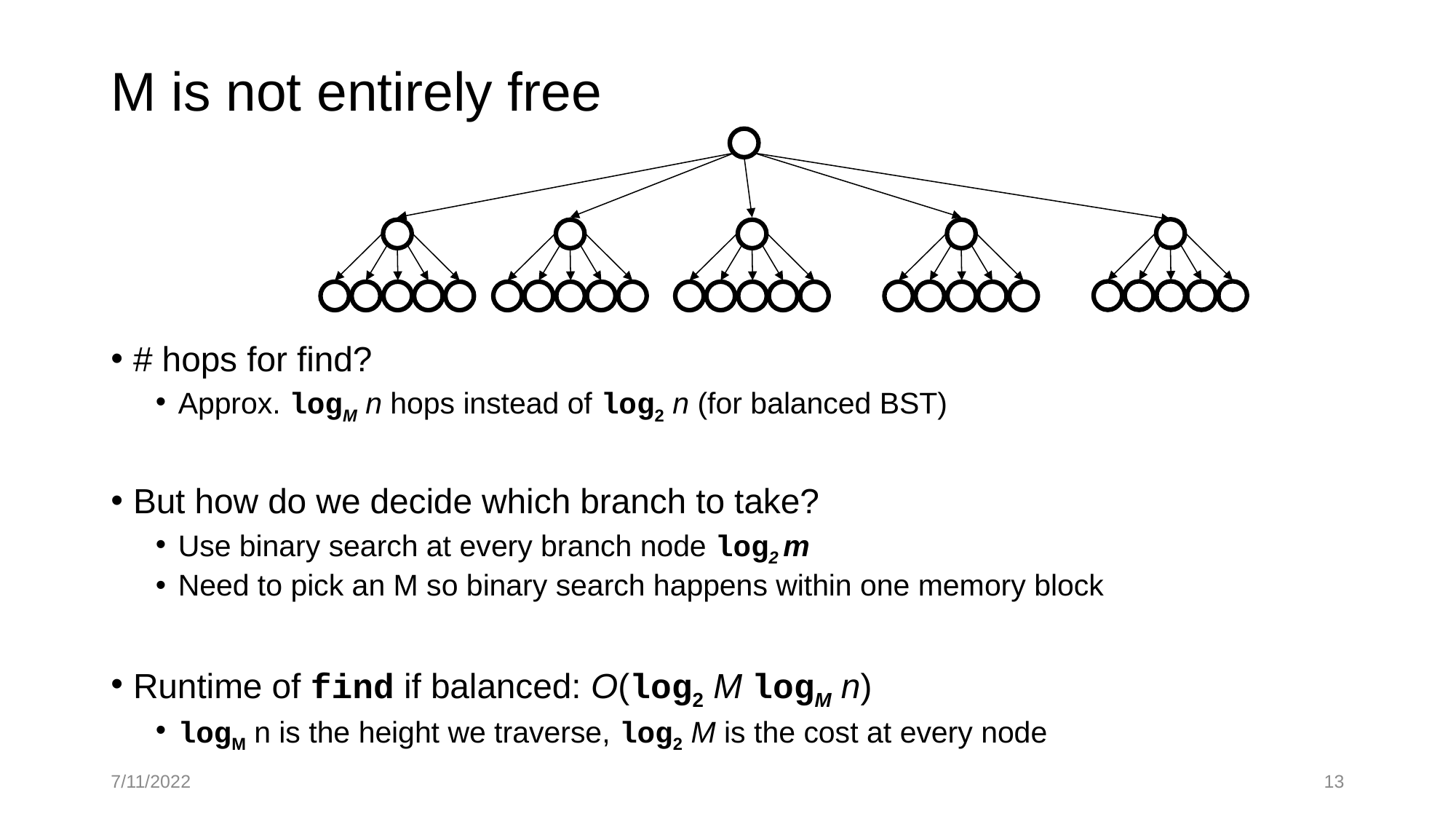

# M is not entirely free

# hops for find?
Approx. logM n hops instead of log2 n (for balanced BST)

But how do we decide which branch to take?
Use binary search at every branch node log2 m
Need to pick an M so binary search happens within one memory block

Runtime of find if balanced: O(log2 M logM n)
logM n is the height we traverse, log2 M is the cost at every node

7/11/2022
13